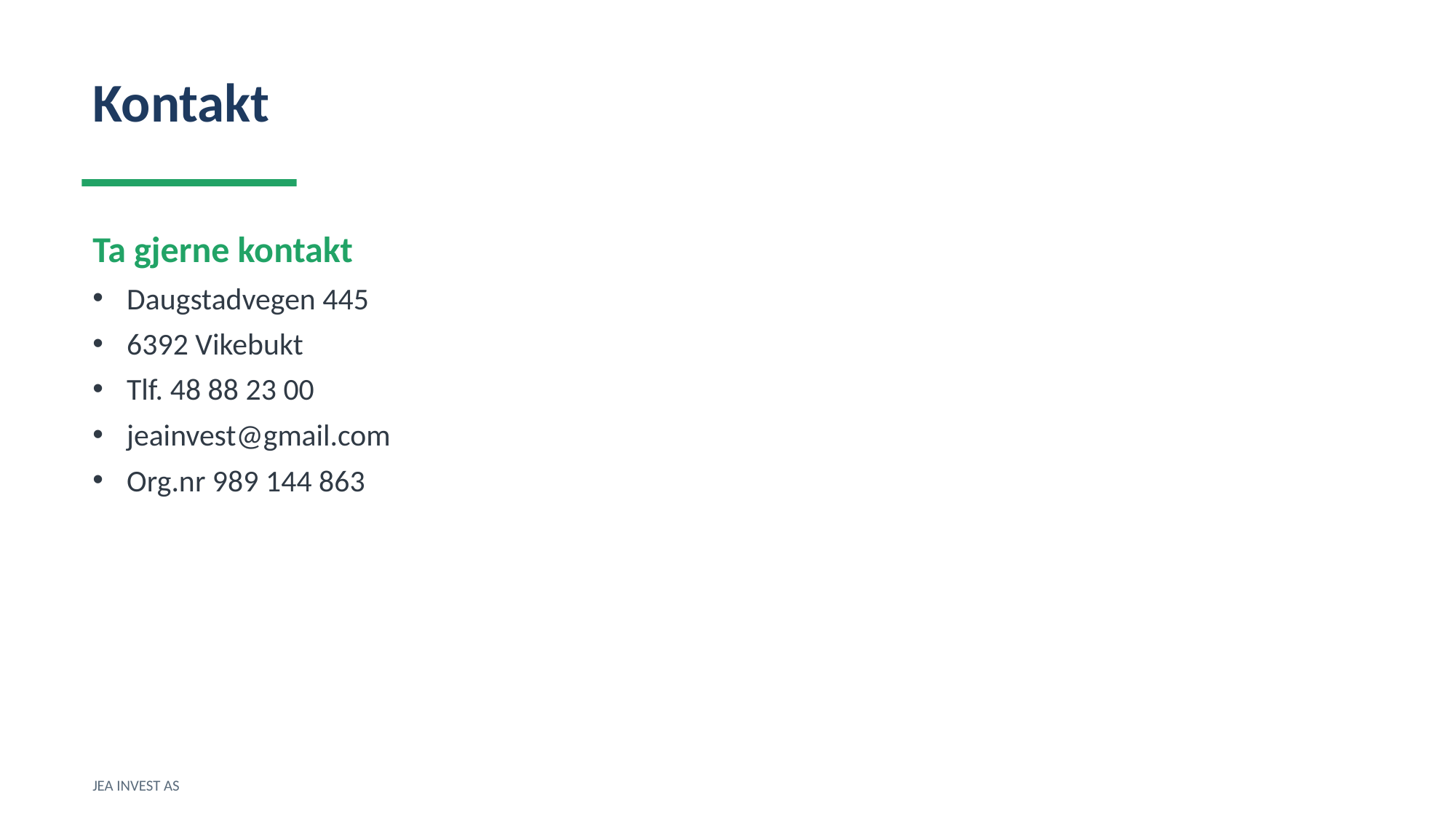

Kontakt

Ta gjerne kontakt
Daugstadvegen 445
6392 Vikebukt
Tlf. 48 88 23 00
jeainvest@gmail.com
Org.nr 989 144 863
JEA INVEST AS